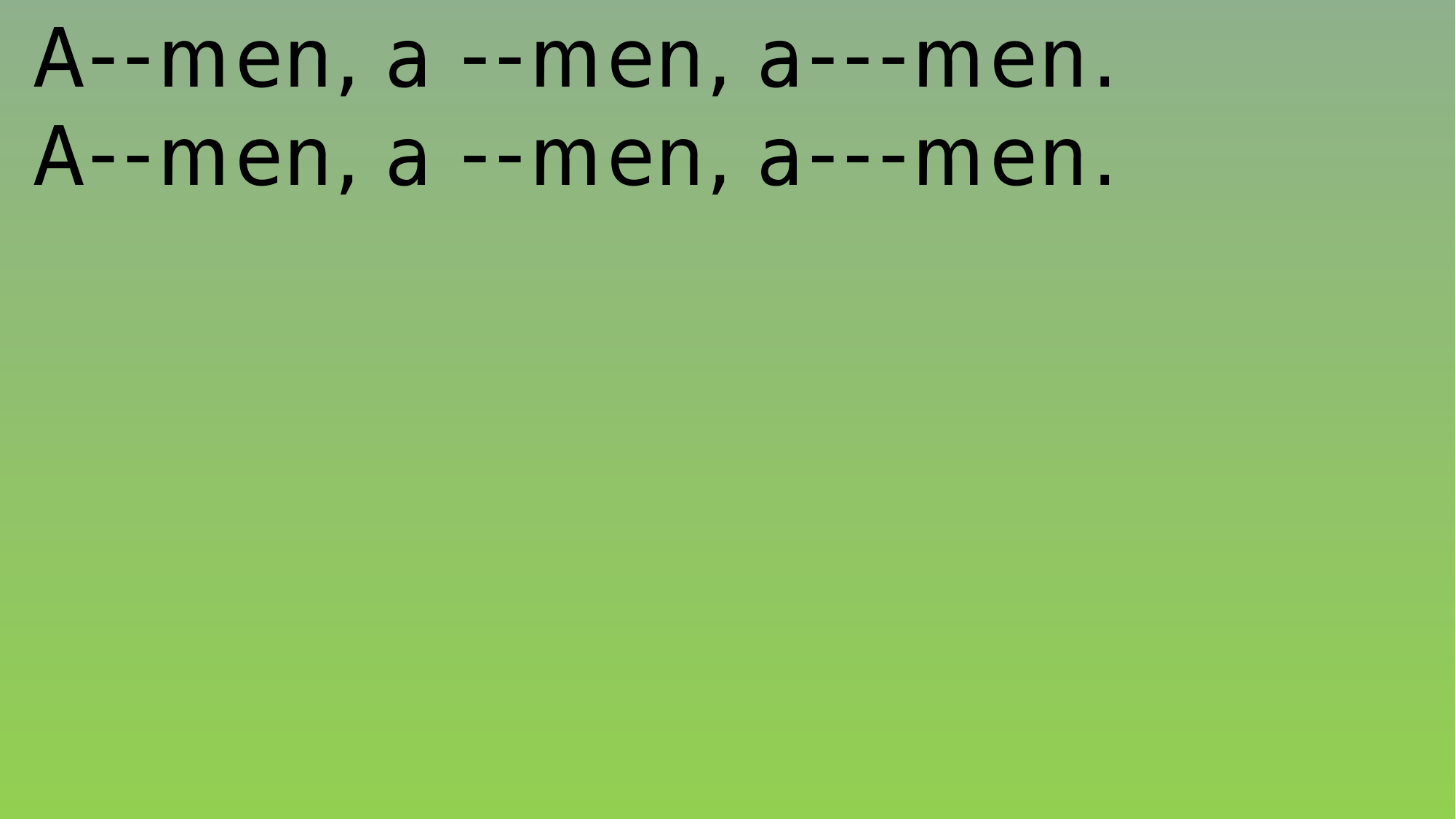

A--men, a --men, a---men.
 A--men, a --men, a---men.